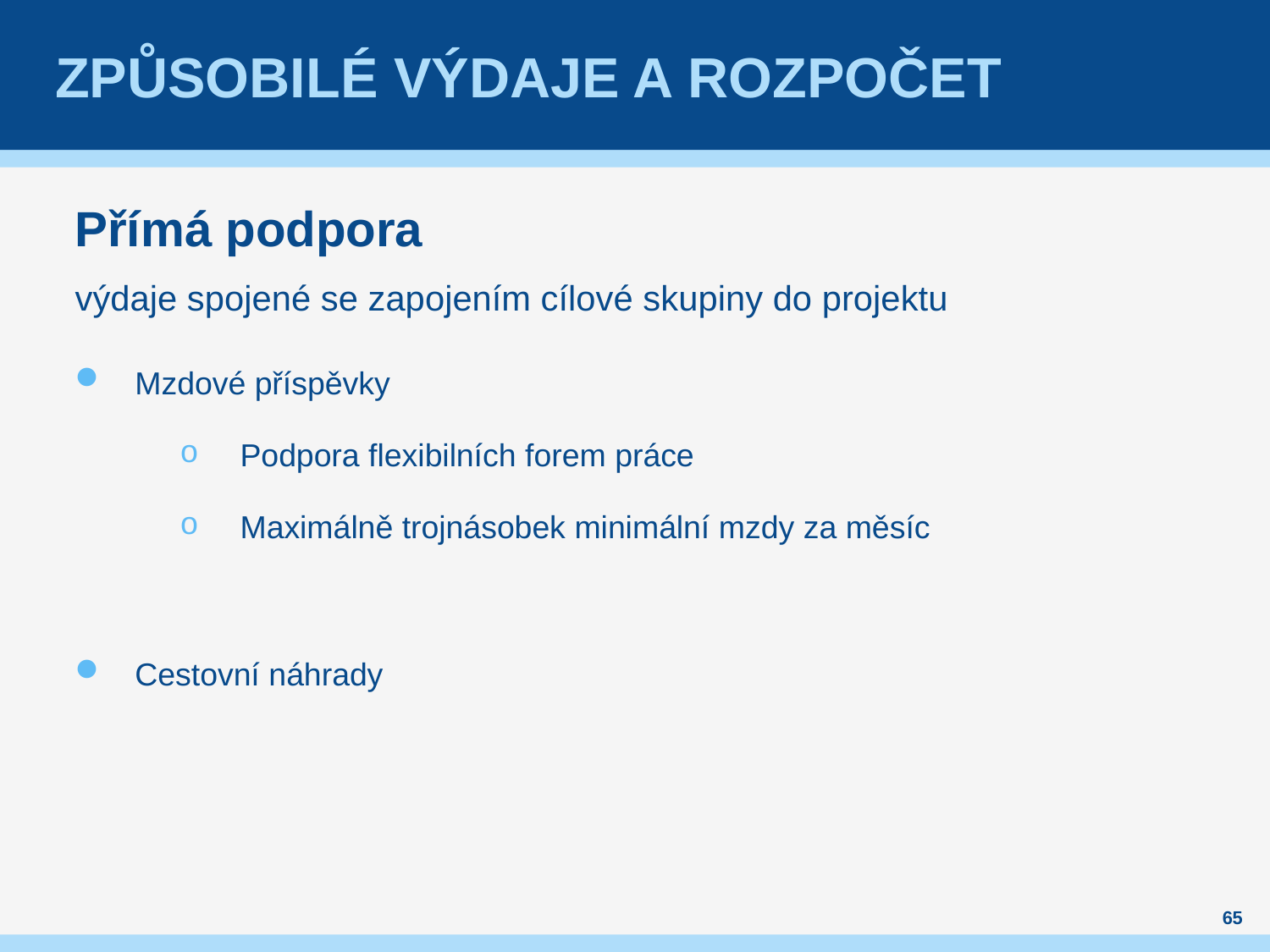

# Způsobilé výdaje a rozpočet
Přímá podpora
výdaje spojené se zapojením cílové skupiny do projektu
Mzdové příspěvky
Podpora flexibilních forem práce
Maximálně trojnásobek minimální mzdy za měsíc

Cestovní náhrady

65